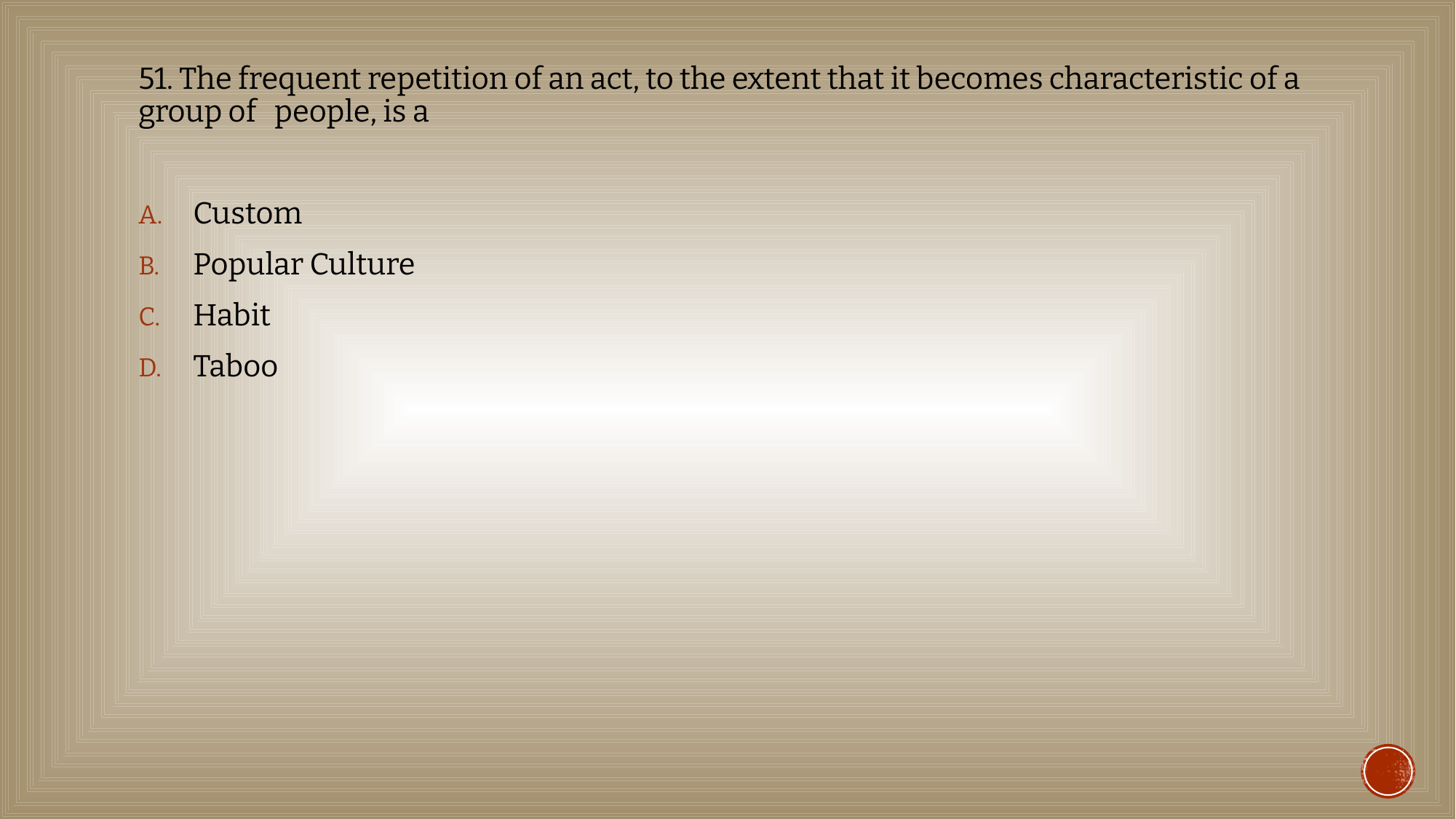

#
51. The frequent repetition of an act, to the extent that it becomes characteristic of a group of   people, is a

Custom
Popular Culture
Habit
Taboo